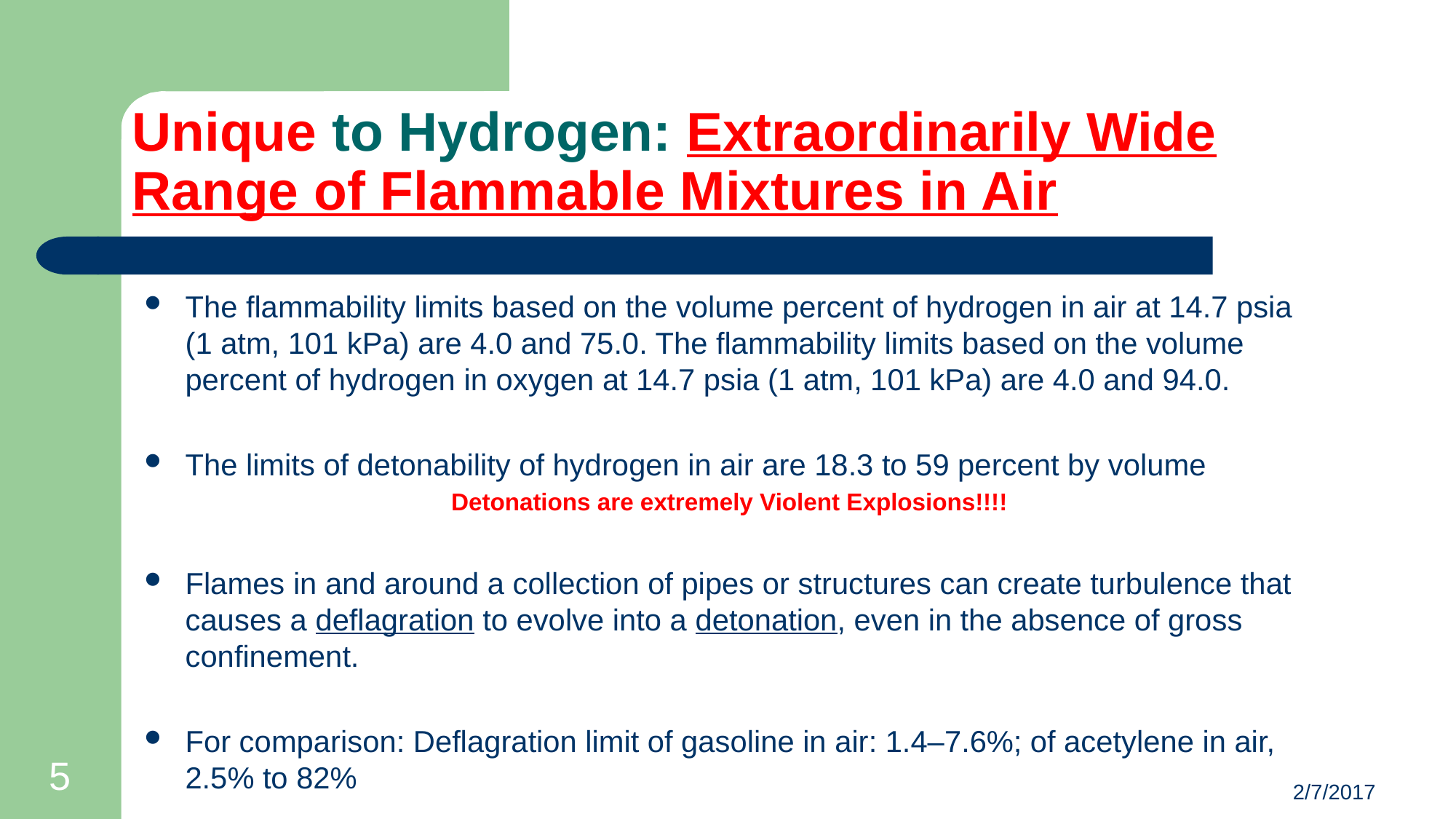

# Unique to Hydrogen: Extraordinarily Wide Range of Flammable Mixtures in Air
The flammability limits based on the volume percent of hydrogen in air at 14.7 psia (1 atm, 101 kPa) are 4.0 and 75.0. The flammability limits based on the volume percent of hydrogen in oxygen at 14.7 psia (1 atm, 101 kPa) are 4.0 and 94.0.

The limits of detonability of hydrogen in air are 18.3 to 59 percent by volume
			Detonations are extremely Violent Explosions!!!!

Flames in and around a collection of pipes or structures can create turbulence that causes a deflagration to evolve into a detonation, even in the absence of gross confinement.

For comparison: Deflagration limit of gasoline in air: 1.4–7.6%; of acetylene in air, 2.5% to 82%

5
2/7/2017